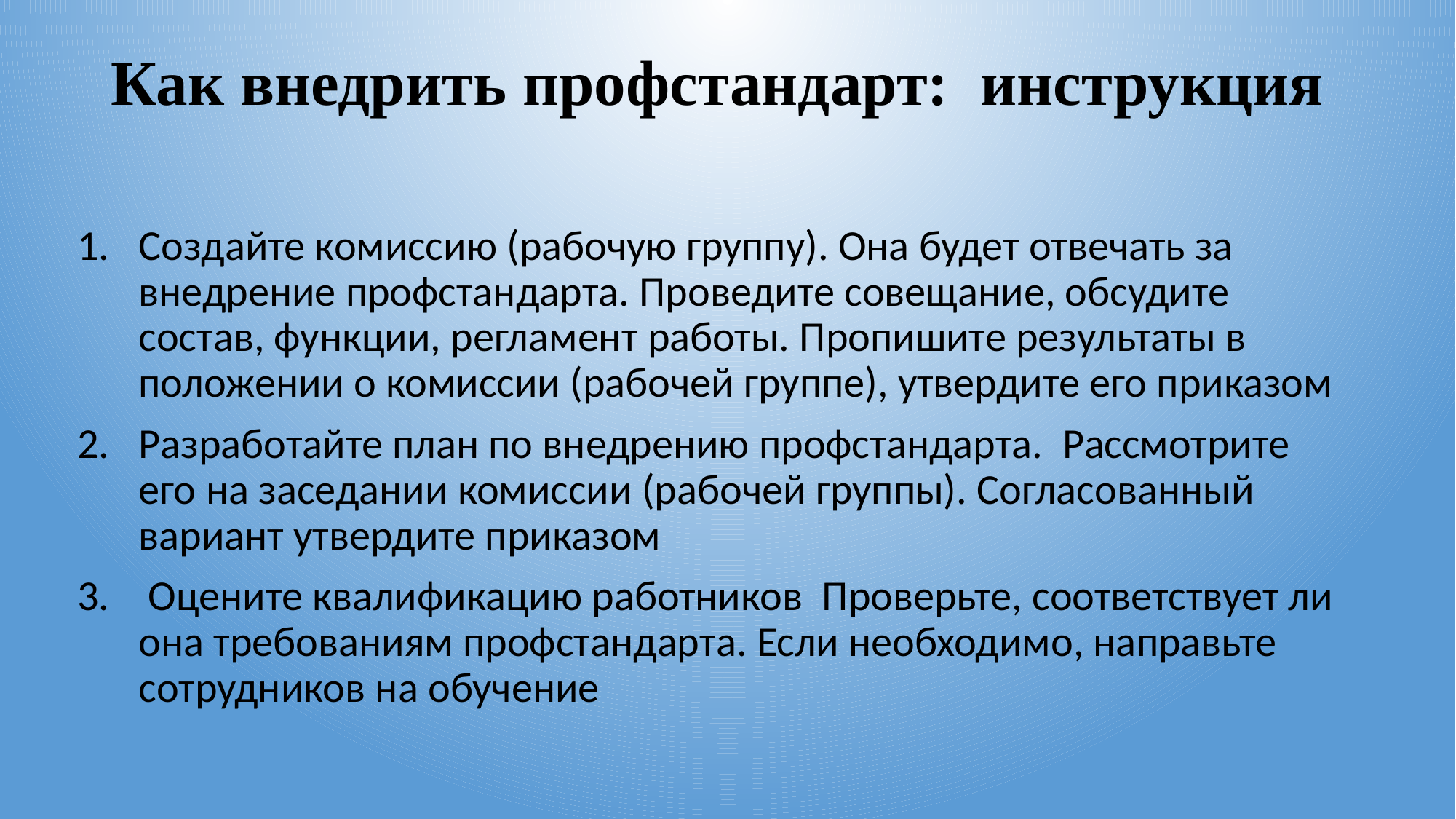

# Как внедрить профстандарт:  инструкция
Создайте комиссию (рабочую группу). Она будет отвечать за внедрение профстандарта. Проведите совещание, обсудите состав, функции, регламент работы. Пропишите результаты в положении о комиссии (рабочей группе), утвердите его приказом
Разработайте план по внедрению профстандарта.  Рассмотрите его на заседании комиссии (рабочей группы). Согласованный вариант утвердите приказом
 Оцените квалификацию работников  Проверьте, соответствует ли она требованиям профстандарта. Если необходимо, направьте сотрудников на обучение